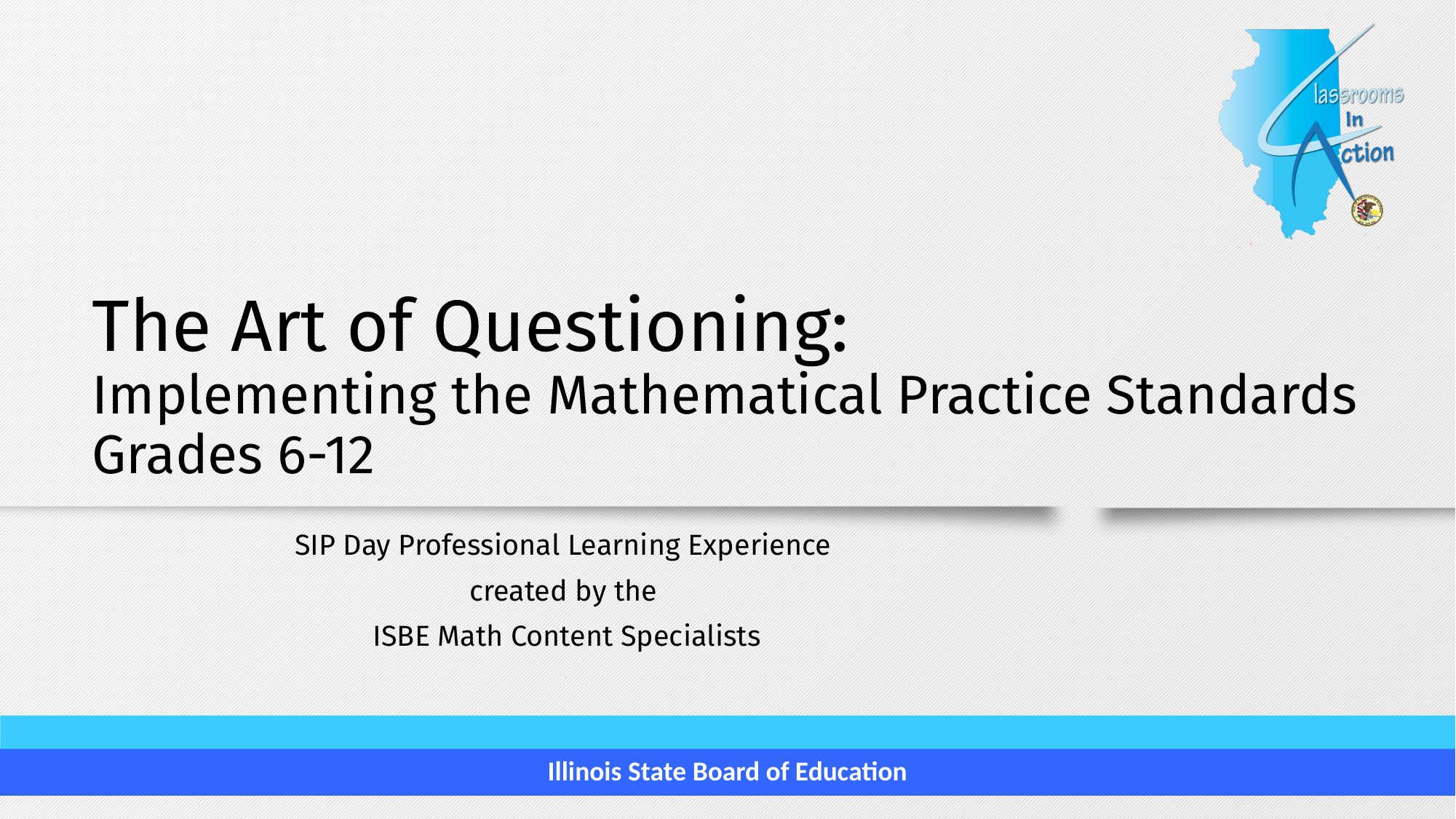

# The Art of Questioning: Implementing the Mathematical Practice Standards Grades 6-12
SIP Day Professional Learning Experience
created by the
ISBE Math Content Specialists